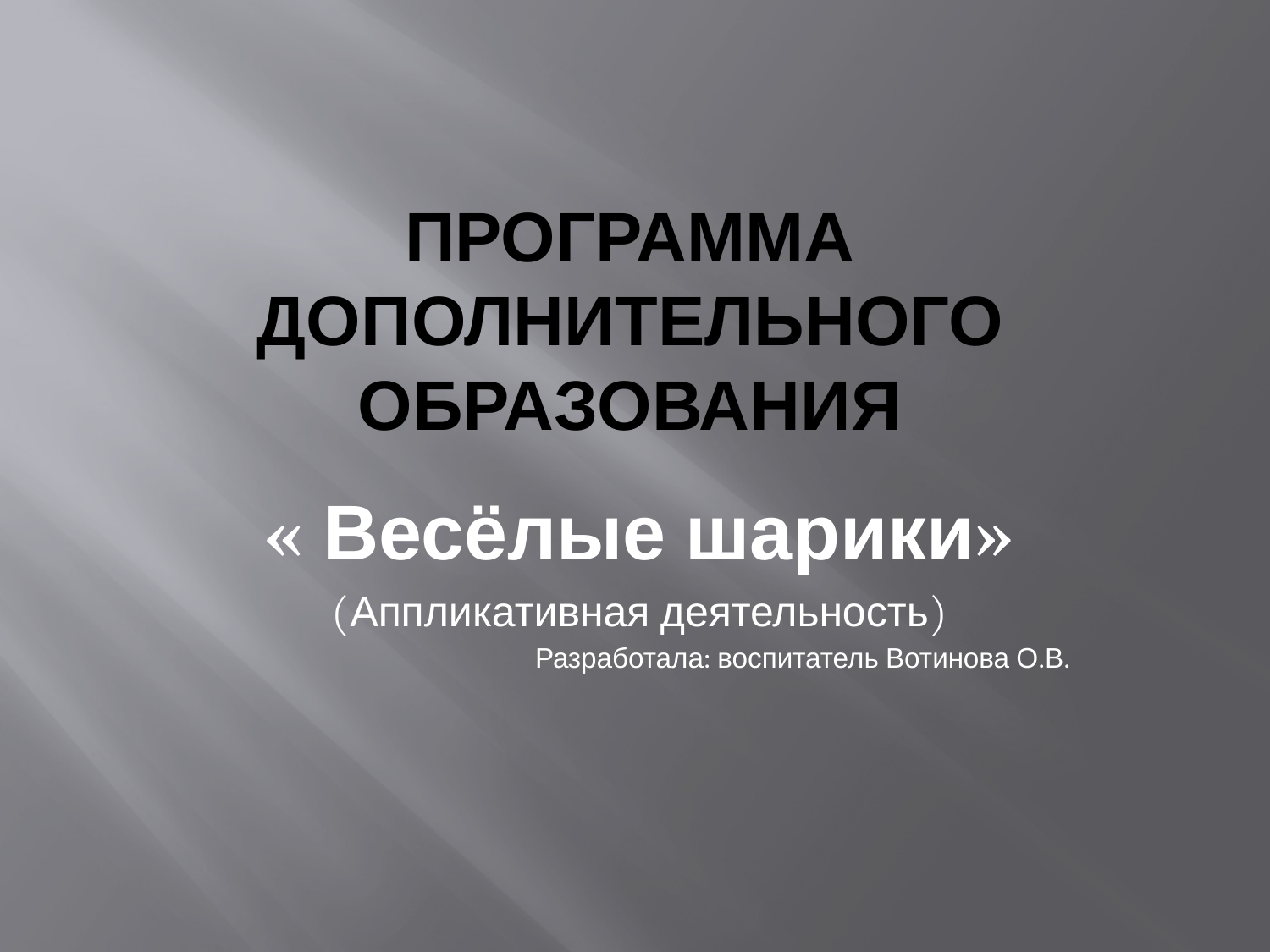

# Программа дополнительного образования
« Весёлые шарики»
(Аппликативная деятельность)
Разработала: воспитатель Вотинова О.В.